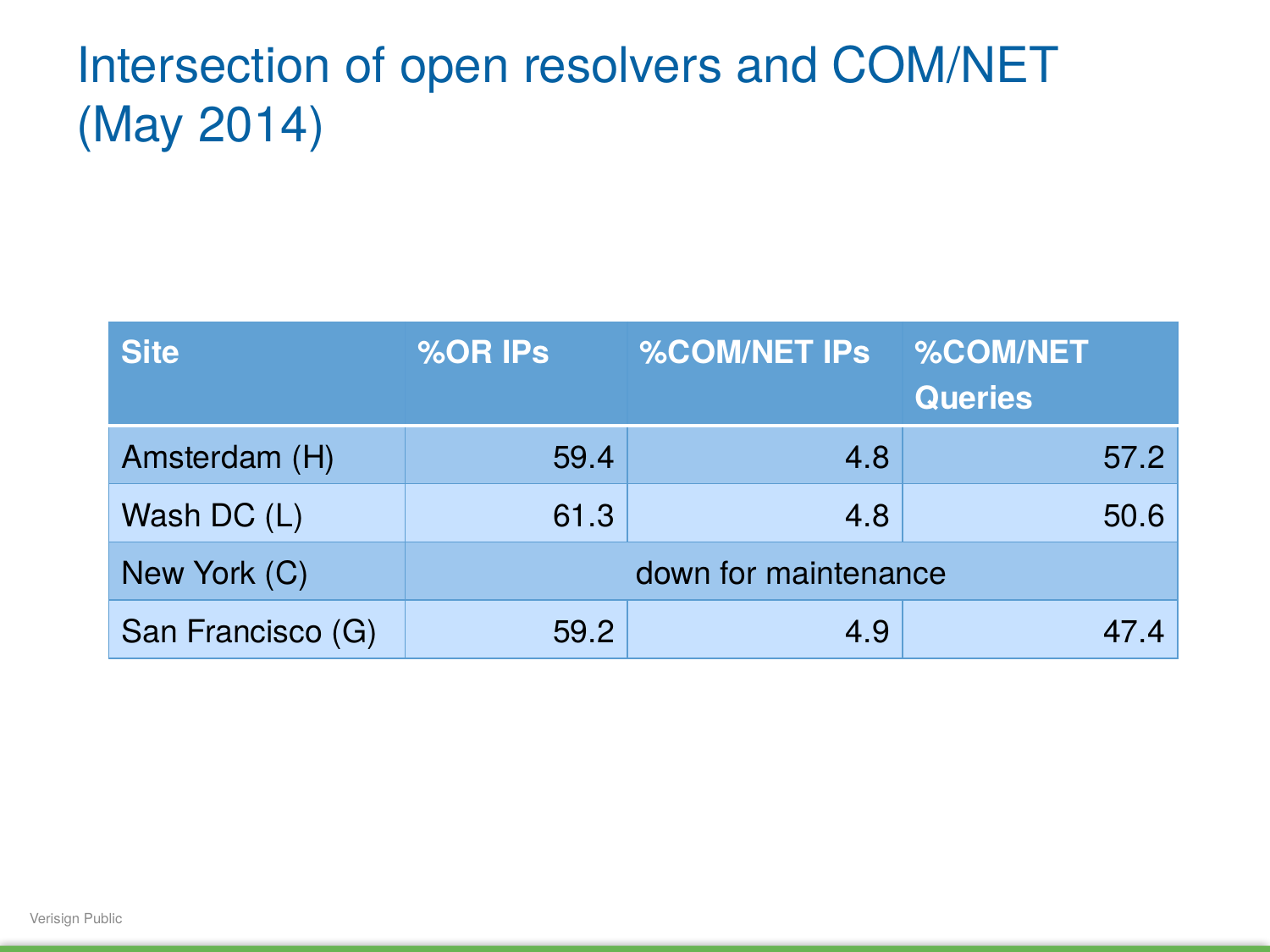

# Intersection of open resolvers and COM/NET (May 2014)

| Site | %OR IPs | %COM/NET IPs | %COM/NET Queries |
| --- | --- | --- | --- |
| Amsterdam (H) | 59.4 | 4.8 | 57.2 |
| Wash DC (L) | 61.3 | 4.8 | 50.6 |
| New York (C) | down for maintenance |  |  |
| San Francisco (G) | 59.2 | 4.9 | 47.4 |